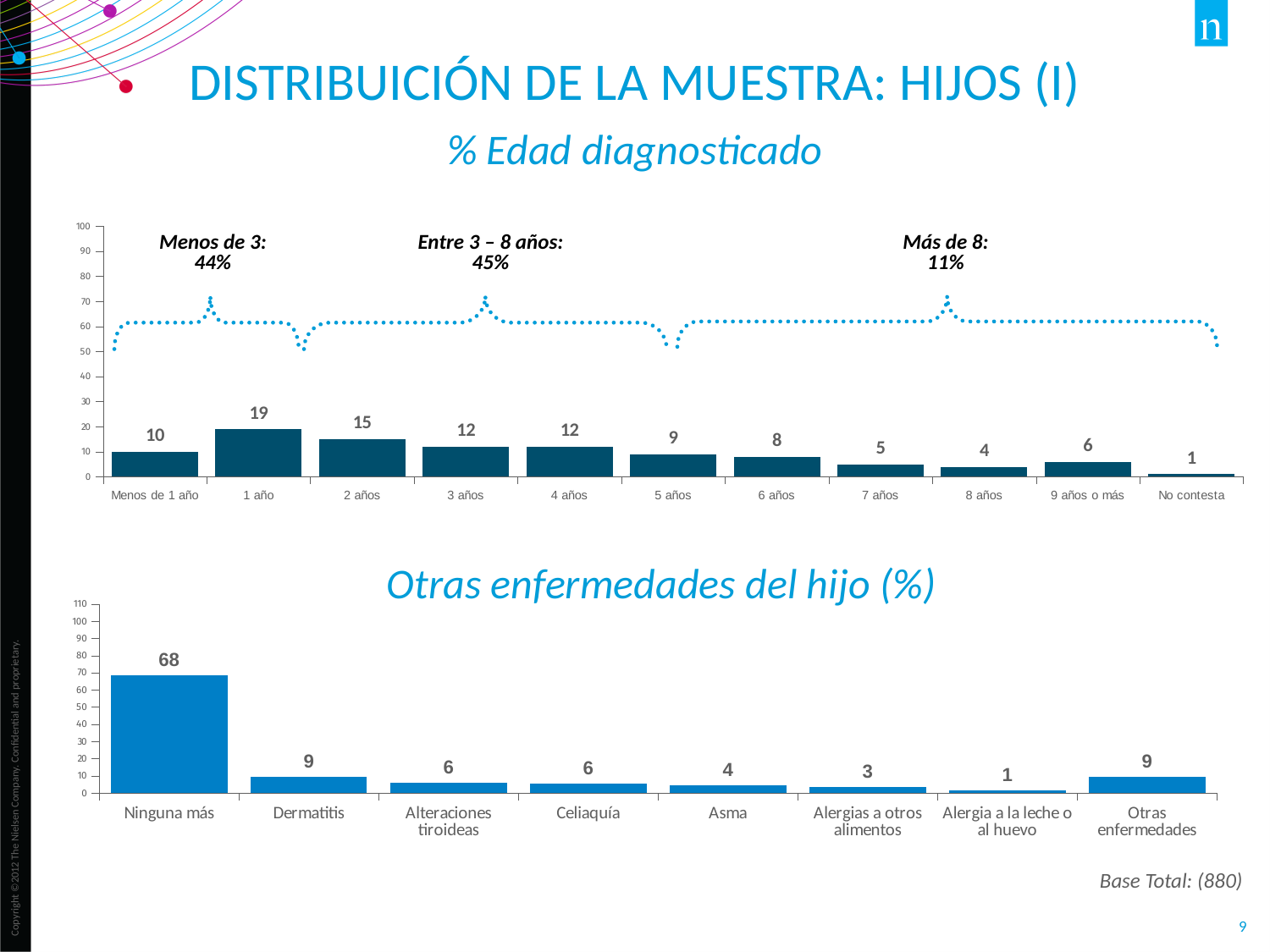

# DISTRIBUICIÓN DE LA MUESTRA: HIJOS (I)

% Edad diagnosticado

### Chart

| Category | total |
|---|---|
| Menos de 1 año | 10.0 |
| 1 año | 19.0 |
| 2 años | 15.0 |
| 3 años | 12.0 |
| 4 años | 12.0 |
| 5 años | 9.0 |
| 6 años | 8.0 |
| 7 años | 5.0 |
| 8 años | 4.0 |
| 9 años o más | 6.0 |
| No contesta | 1.0 |
Menos de 3:
44%
Entre 3 – 8 años:
45%
Más de 8:
11%
Otras enfermedades del hijo (%)

### Chart

| Category | total |
|---|---|
| Ninguna más | 68.30000000000001 |
| Dermatitis | 9.3 |
| Alteraciones tiroideas | 5.8999999999999995 |
| Celiaquía | 5.6000000000000005 |
| Asma | 4.3 |
| Alergias a otros alimentos | 3.3000000000000003 |
| Alergia a la leche o al huevo | 1.3 |
| Otras enfermedades | 9.3 |
Base Total: (880)